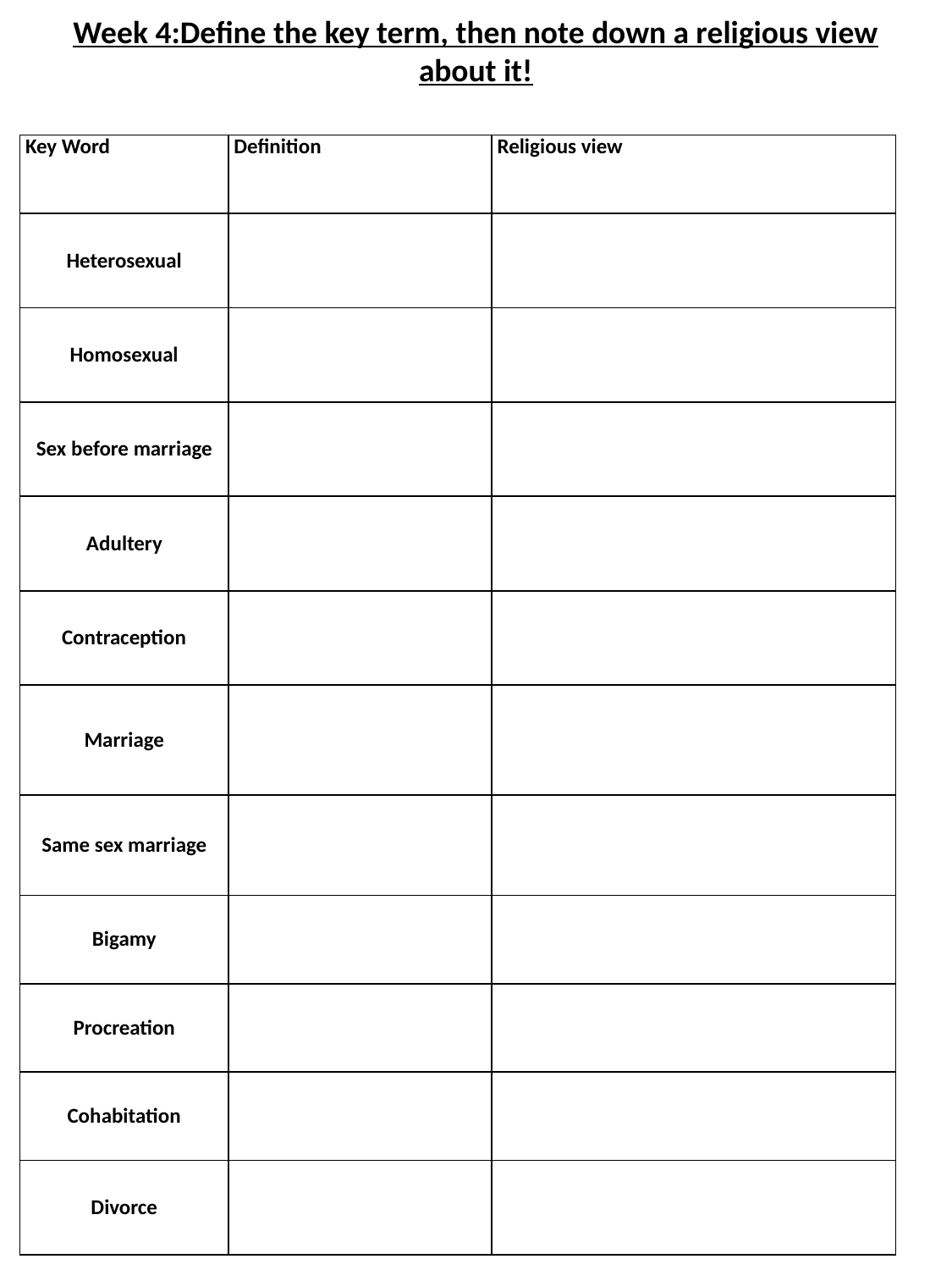

Week 4:Define the key term, then note down a religious view about it!
| Key Word | Definition | Religious view |
| --- | --- | --- |
| Heterosexual |  |  |
| Homosexual |  |  |
| Sex before marriage |  |  |
| Adultery |  |  |
| Contraception |  |  |
| Marriage |  |  |
| Same sex marriage |  |  |
| Bigamy |  |  |
| Procreation |  |  |
| Cohabitation |  |  |
| Divorce |  |  |
7